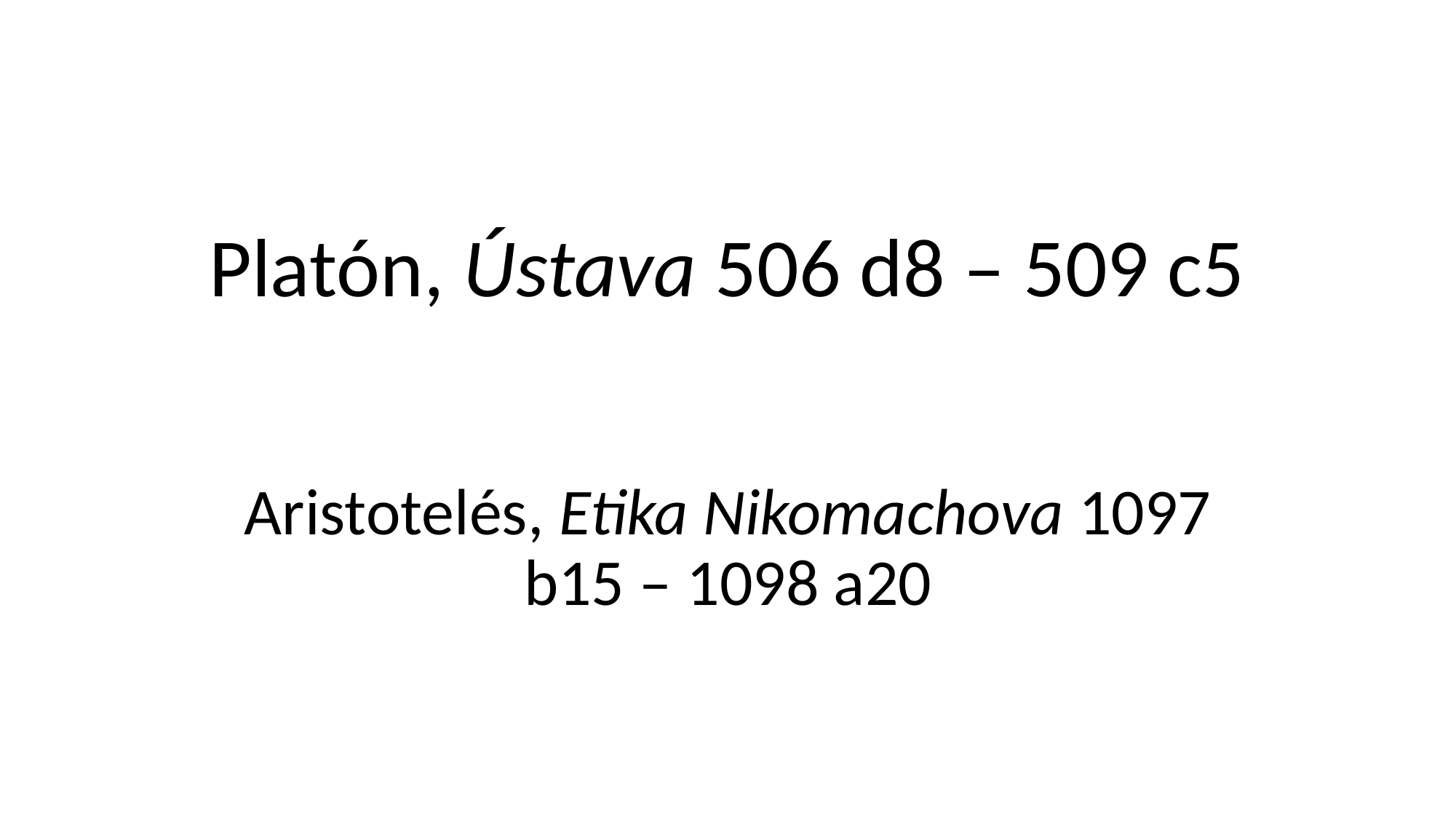

# Platón, Ústava 506 d8 – 509 c5

Aristotelés, Etika Nikomachova 1097 b15 – 1098 a20